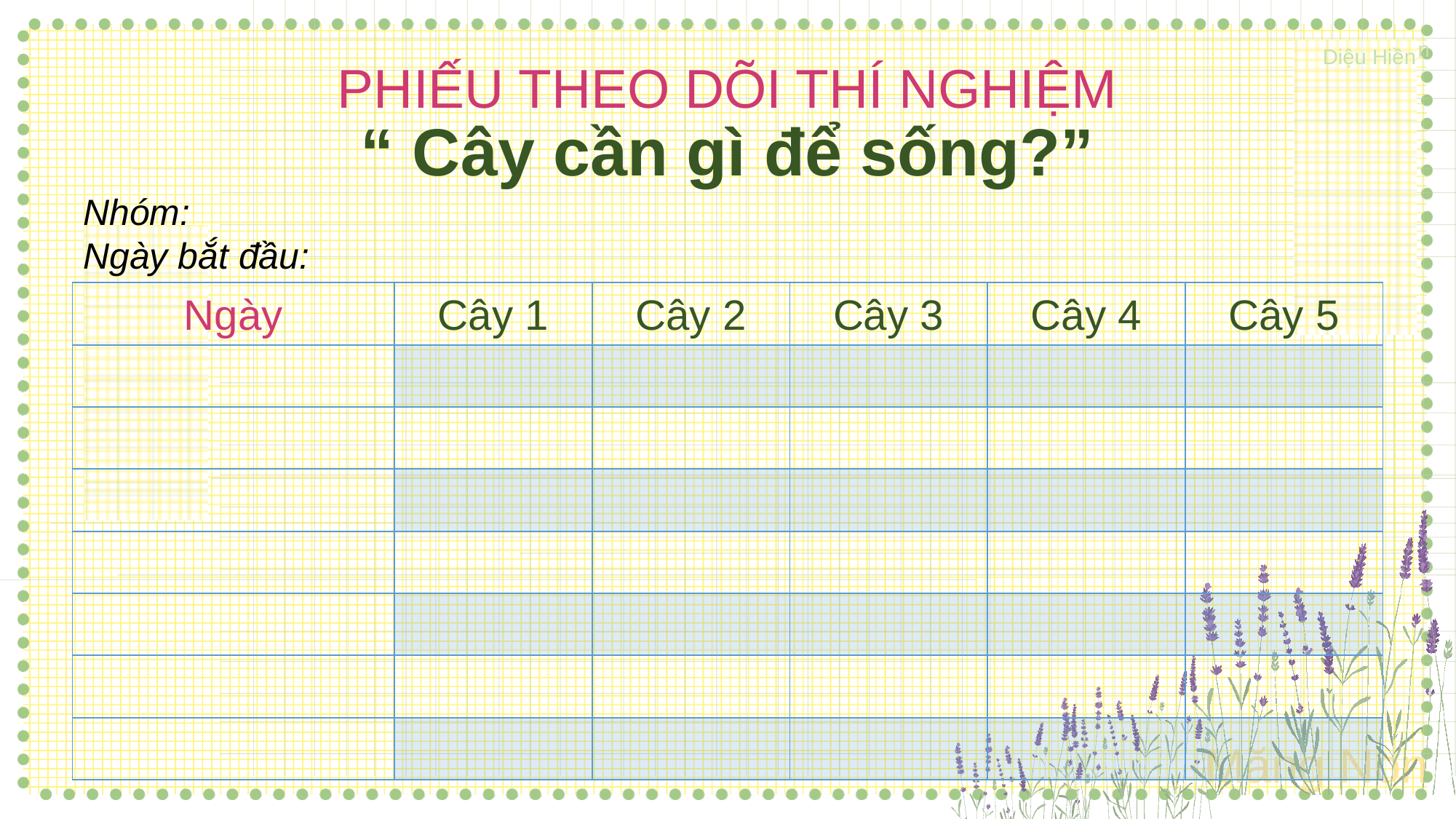

PHIẾU THEO DÕI THÍ NGHIỆM
“ Cây cần gì để sống?”
Nhóm:
Ngày bắt đầu:
| Ngày | Cây 1 | Cây 2 | Cây 3 | Cây 4 | Cây 5 |
| --- | --- | --- | --- | --- | --- |
|  |  |  |  |  |  |
|  |  |  |  |  |  |
|  |  |  |  |  |  |
|  |  |  |  |  |  |
|  |  |  |  |  |  |
|  |  |  |  |  |  |
|  |  |  |  |  |  |